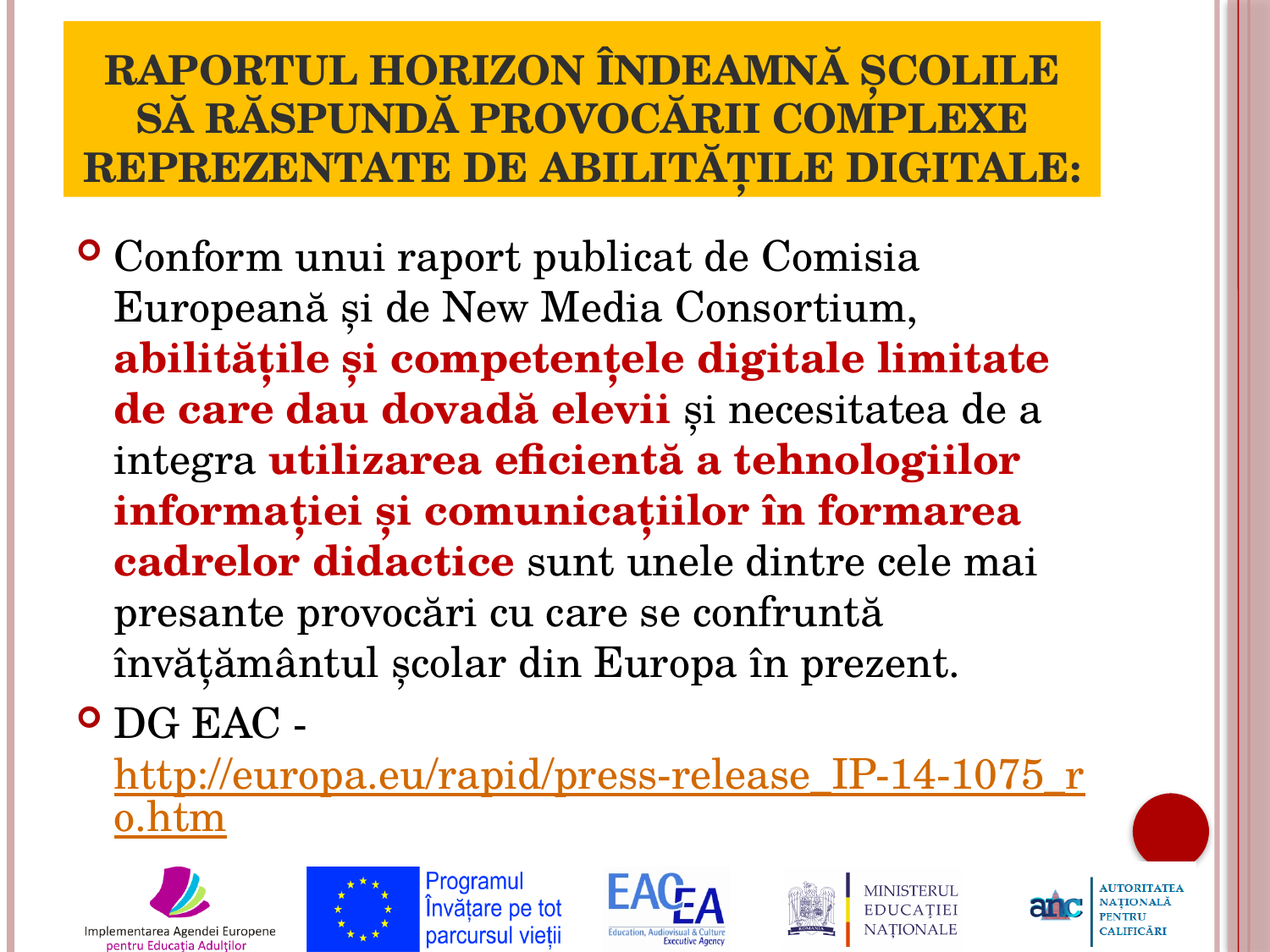

# Raportul Horizon îndeamnă școlile să răspundă provocării complexe reprezentate de abilitățile digitale:
Conform unui raport publicat de Comisia Europeană și de New Media Consortium, abilitățile și competențele digitale limitate de care dau dovadă elevii și necesitatea de a integra utilizarea eficientă a tehnologiilor informației și comunicațiilor în formarea cadrelor didactice sunt unele dintre cele mai presante provocări cu care se confruntă învățământul școlar din Europa în prezent.
DG EAC - http://europa.eu/rapid/press-release_IP-14-1075_ro.htm